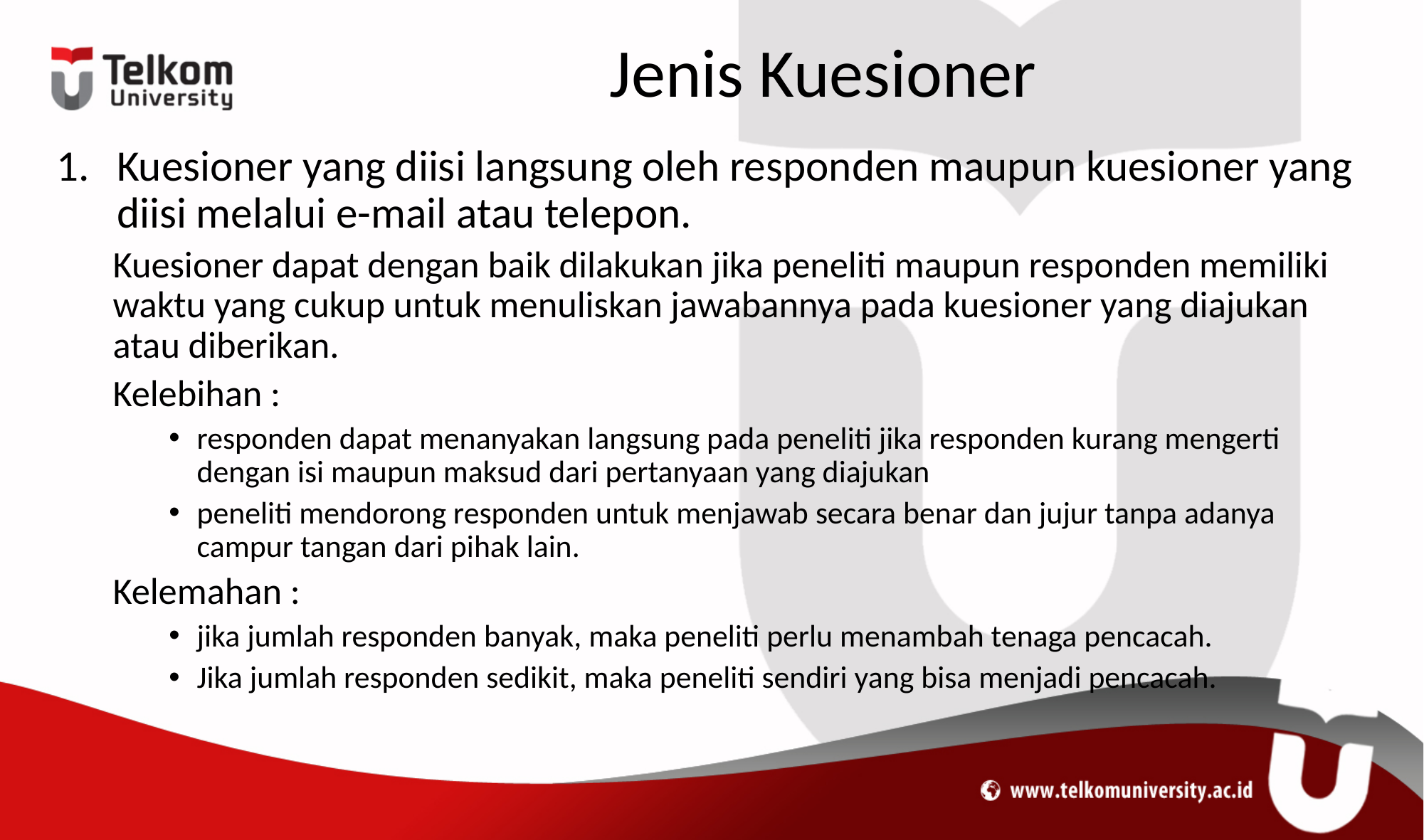

# Jenis Kuesioner
Kuesioner yang diisi langsung oleh responden maupun kuesioner yang diisi melalui e-mail atau telepon.
Kuesioner dapat dengan baik dilakukan jika peneliti maupun responden memiliki waktu yang cukup untuk menuliskan jawabannya pada kuesioner yang diajukan atau diberikan.
Kelebihan :
responden dapat menanyakan langsung pada peneliti jika responden kurang mengerti dengan isi maupun maksud dari pertanyaan yang diajukan
peneliti mendorong responden untuk menjawab secara benar dan jujur tanpa adanya campur tangan dari pihak lain.
Kelemahan :
jika jumlah responden banyak, maka peneliti perlu menambah tenaga pencacah.
Jika jumlah responden sedikit, maka peneliti sendiri yang bisa menjadi pencacah.